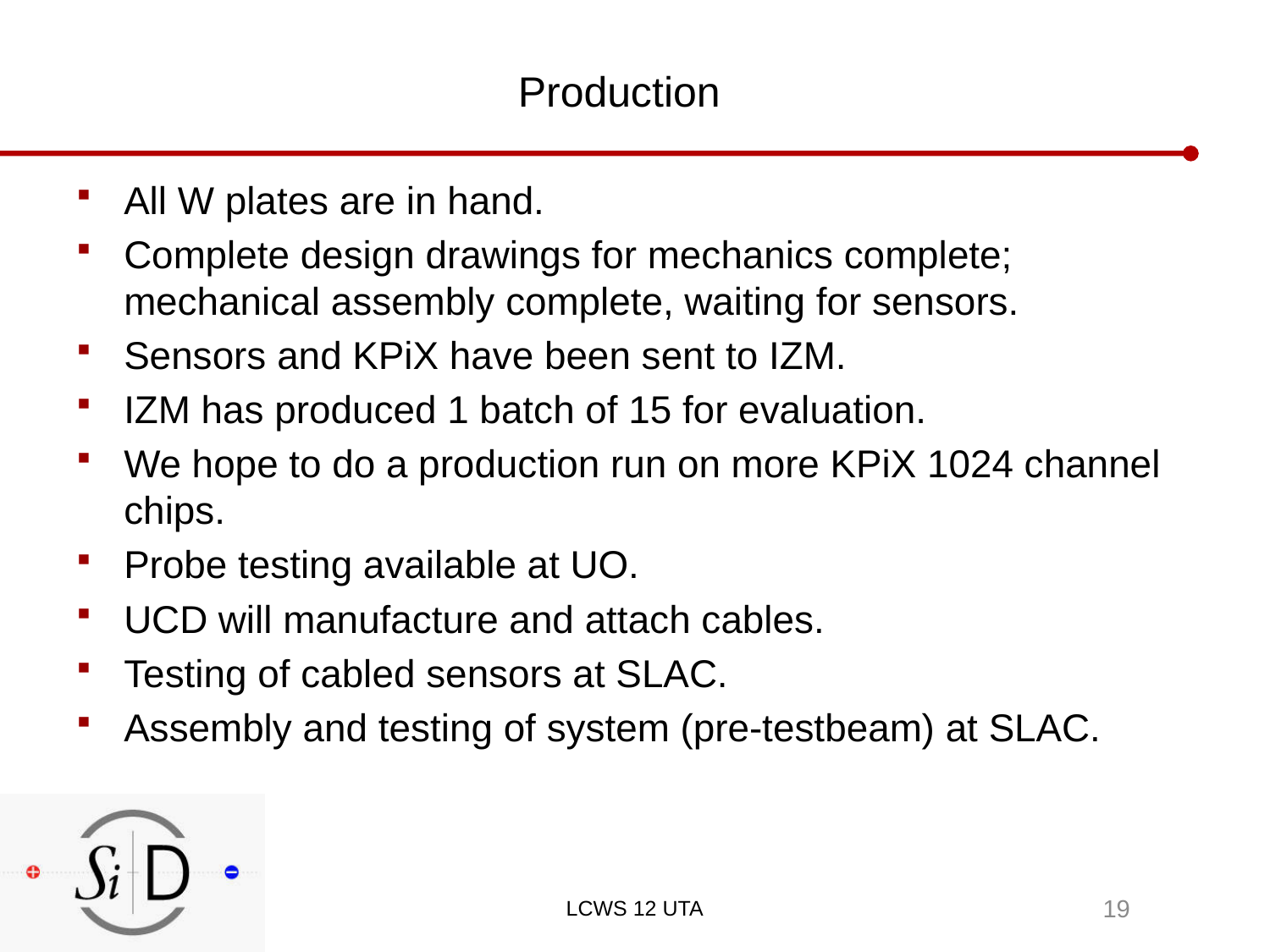

# Production
All W plates are in hand.
Complete design drawings for mechanics complete; mechanical assembly complete, waiting for sensors.
Sensors and KPiX have been sent to IZM.
IZM has produced 1 batch of 15 for evaluation.
We hope to do a production run on more KPiX 1024 channel chips.
Probe testing available at UO.
UCD will manufacture and attach cables.
Testing of cabled sensors at SLAC.
Assembly and testing of system (pre-testbeam) at SLAC.

LCWS 12 UTA
19